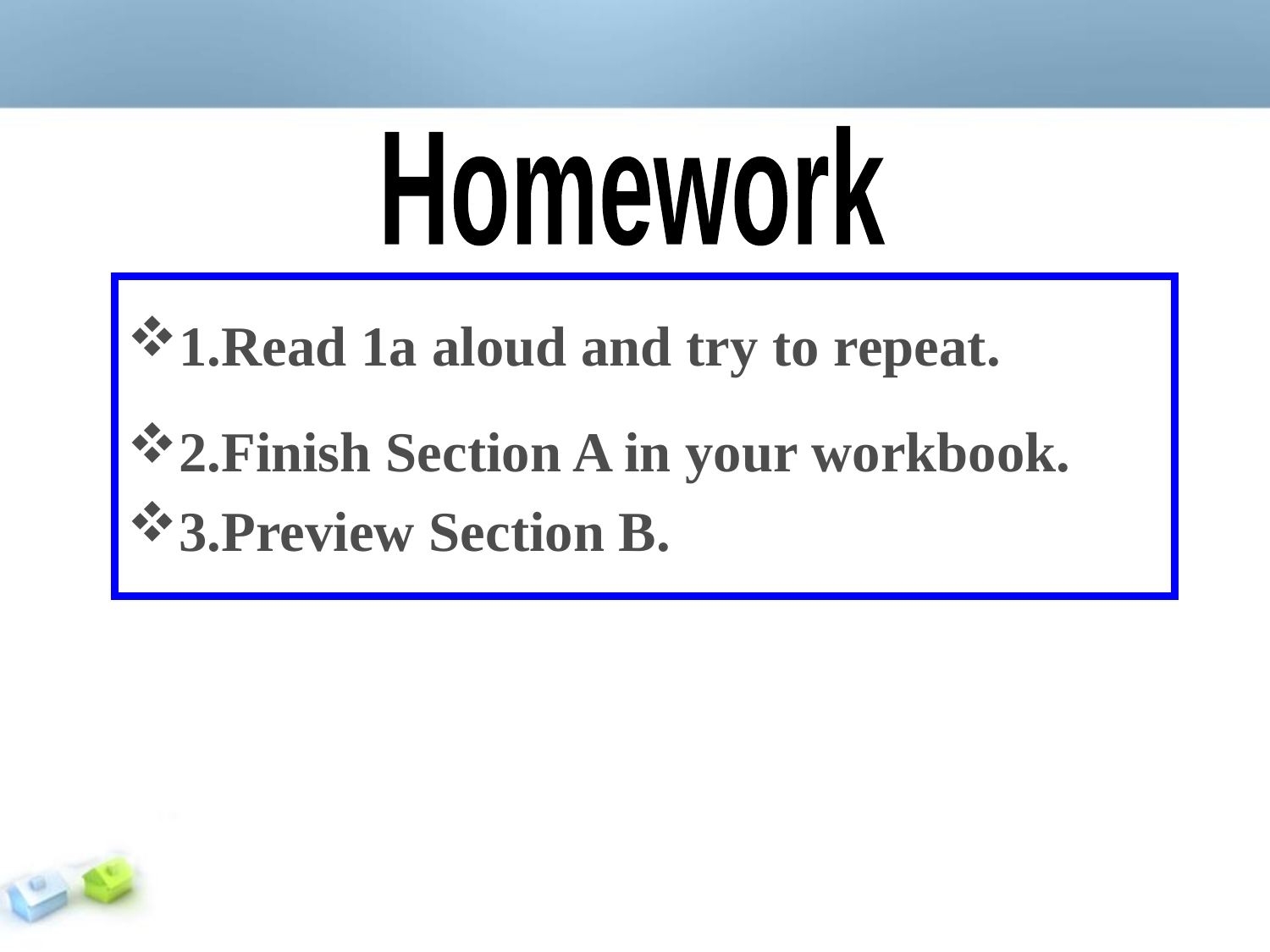

Homework
1.Read 1a aloud and try to repeat.
2.Finish Section A in your workbook.
3.Preview Section B.